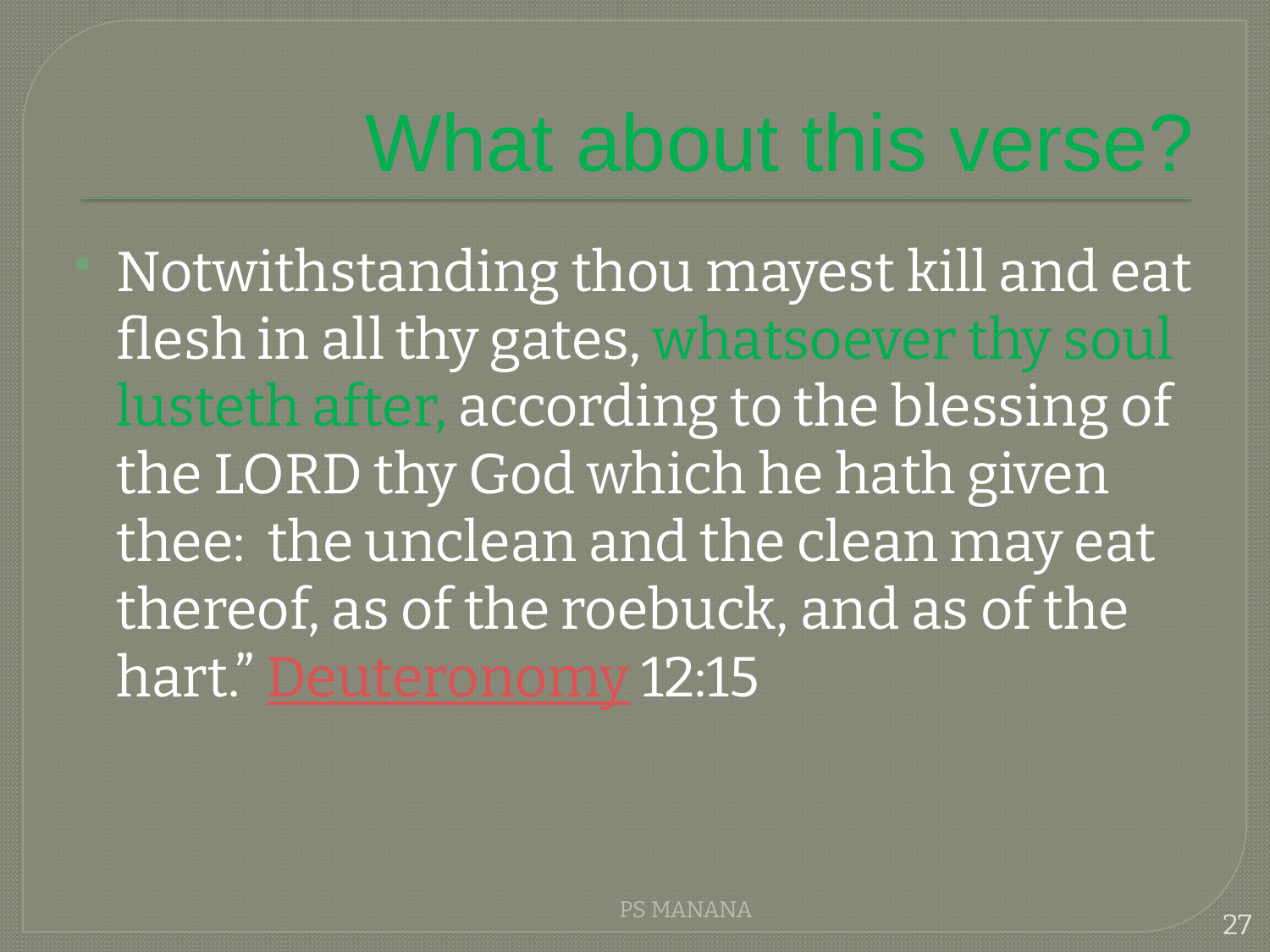

# What about this verse?
Notwithstanding thou mayest kill and eat flesh in all thy gates, whatsoever thy soul lusteth after, according to the blessing of the LORD thy God which he hath given thee:  the unclean and the clean may eat thereof, as of the roebuck, and as of the hart.” Deuteronomy 12:15
PS MANANA
27